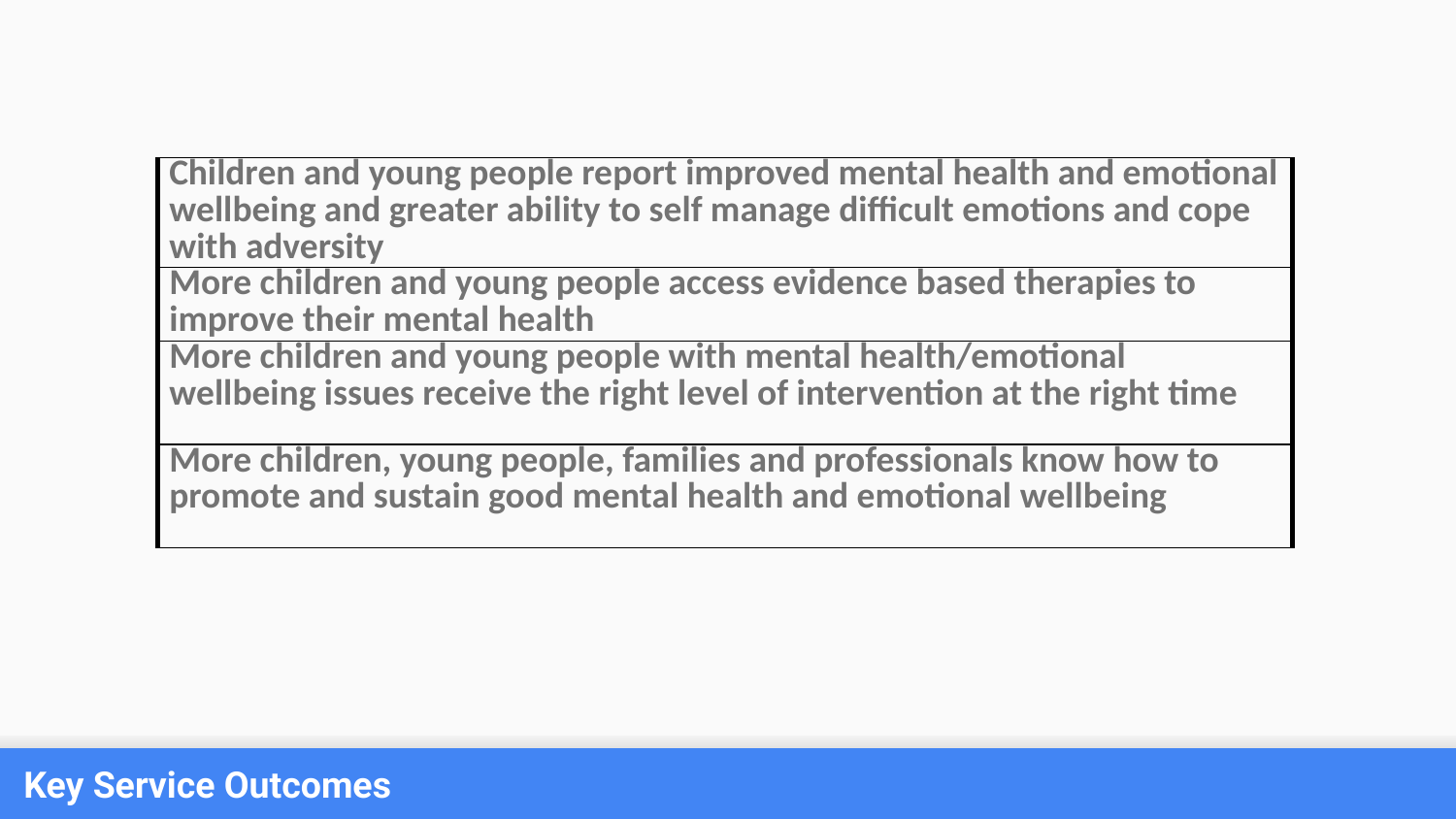

| Children and young people report improved mental health and emotional wellbeing and greater ability to self manage difficult emotions and cope with adversity |
| --- |
| More children and young people access evidence based therapies to improve their mental health |
| More children and young people with mental health/emotional wellbeing issues receive the right level of intervention at the right time |
| More children, young people, families and professionals know how to promote and sustain good mental health and emotional wellbeing |
Key Service Outcomes